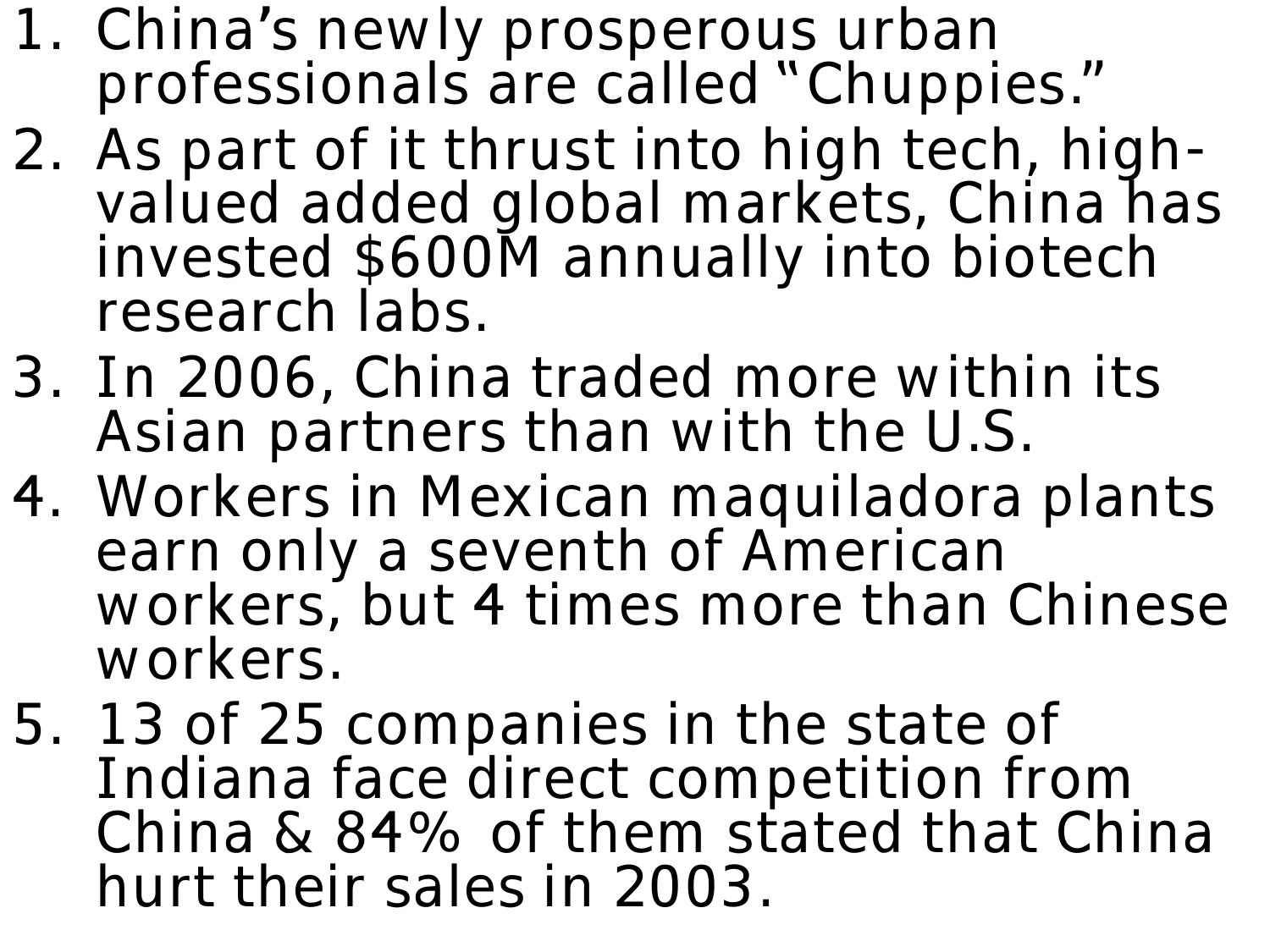

China’s newly prosperous urban professionals are called “Chuppies.”
As part of it thrust into high tech, high-valued added global markets, China has invested $600M annually into biotech research labs.
In 2006, China traded more within its Asian partners than with the U.S.
Workers in Mexican maquiladora plants  earn only a seventh of American workers, but 4 times more than Chinese workers.
13 of 25 companies in the state of Indiana face direct competition from China & 84% of them stated that China hurt their sales in 2003.